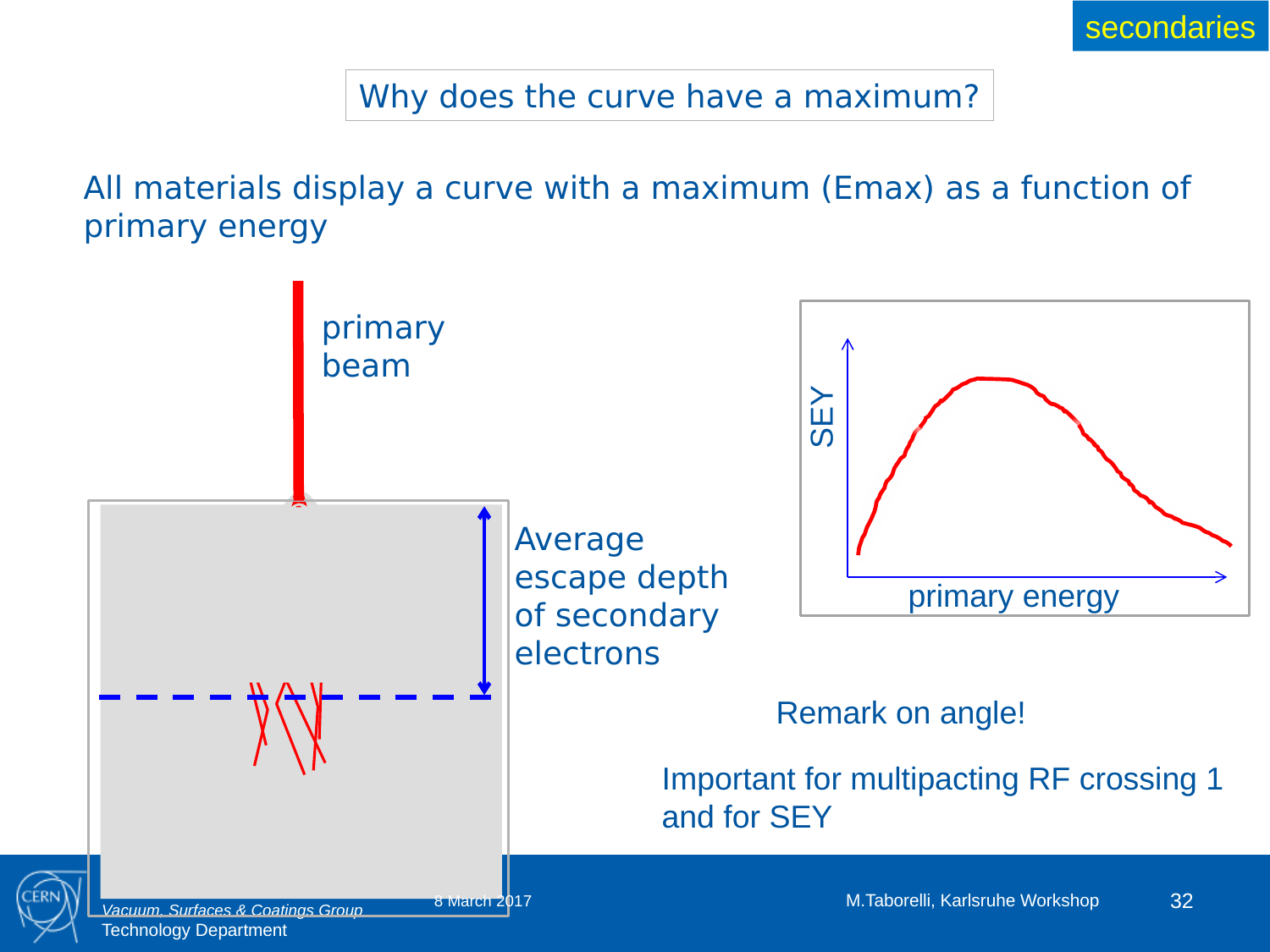

secondaries
Why does the curve have a maximum?
All materials display a curve with a maximum (Emax) as a function of primary energy
primary
beam
p

SEY

Average escape depth of secondary electrons
primary energy
Remark on angle!
Important for multipacting RF crossing 1 and for SEY
8 March 2017
M.Taborelli, Karlsruhe Workshop
32